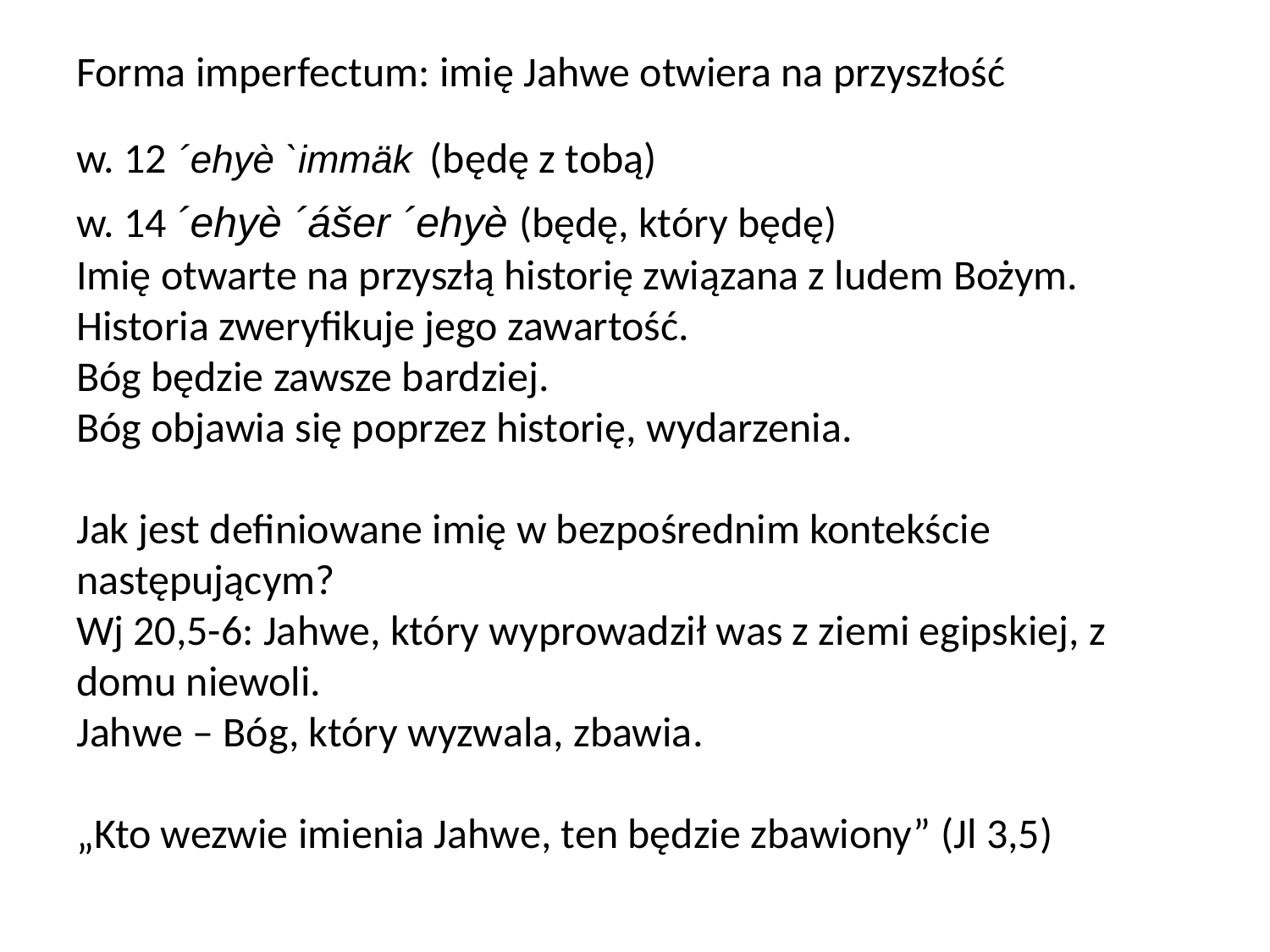

# Forma imperfectum: imię Jahwe otwiera na przyszłość w. 12 ´ehyè `immäk (będę z tobą) w. 14 ´ehyè ´ášer ´ehyè (będę, który będę) Imię otwarte na przyszłą historię związana z ludem Bożym. Historia zweryfikuje jego zawartość. Bóg będzie zawsze bardziej. Bóg objawia się poprzez historię, wydarzenia. Jak jest definiowane imię w bezpośrednim kontekście następującym? Wj 20,5-6: Jahwe, który wyprowadził was z ziemi egipskiej, z domu niewoli. Jahwe – Bóg, który wyzwala, zbawia. „Kto wezwie imienia Jahwe, ten będzie zbawiony” (Jl 3,5)